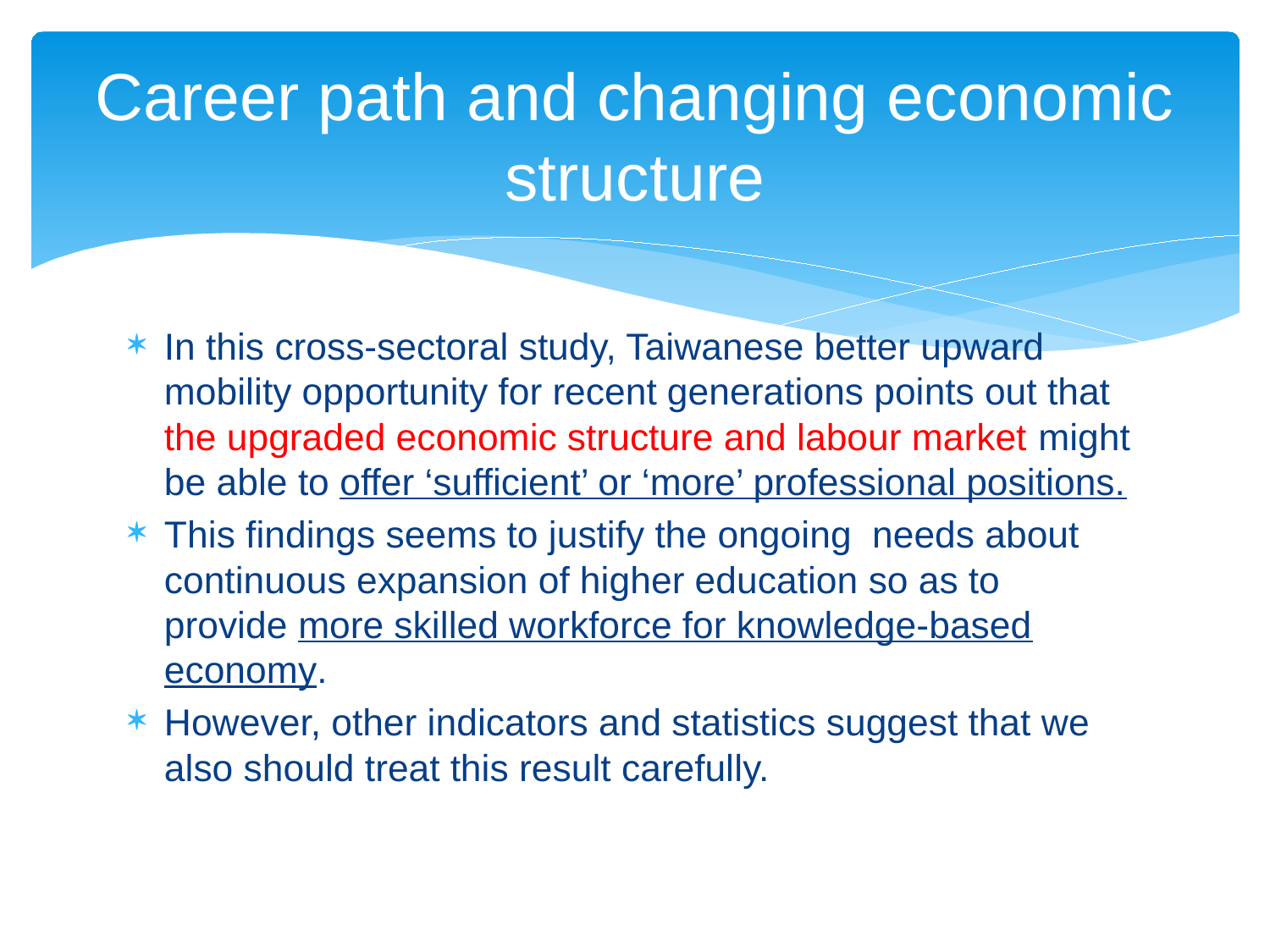

# Career path and changing economic structure
In this cross-sectoral study, Taiwanese better upward mobility opportunity for recent generations points out that the upgraded economic structure and labour market might be able to offer ‘sufficient’ or ‘more’ professional positions.
This findings seems to justify the ongoing  needs about continuous expansion of higher education so as to provide more skilled workforce for knowledge-based economy.
However, other indicators and statistics suggest that we also should treat this result carefully.